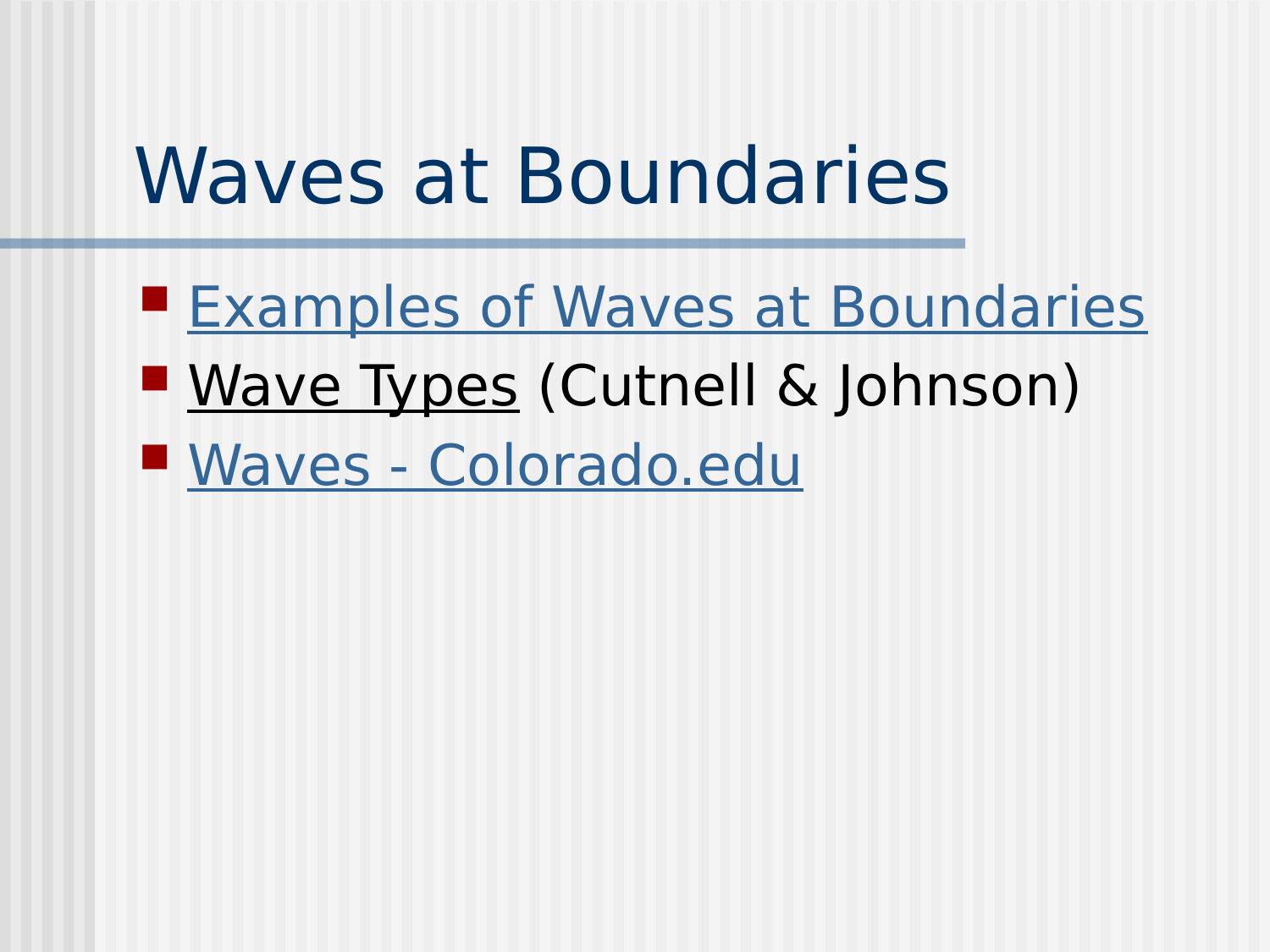

# Waves at Boundaries
Examples of Waves at Boundaries
Wave Types (Cutnell & Johnson)
Waves - Colorado.edu